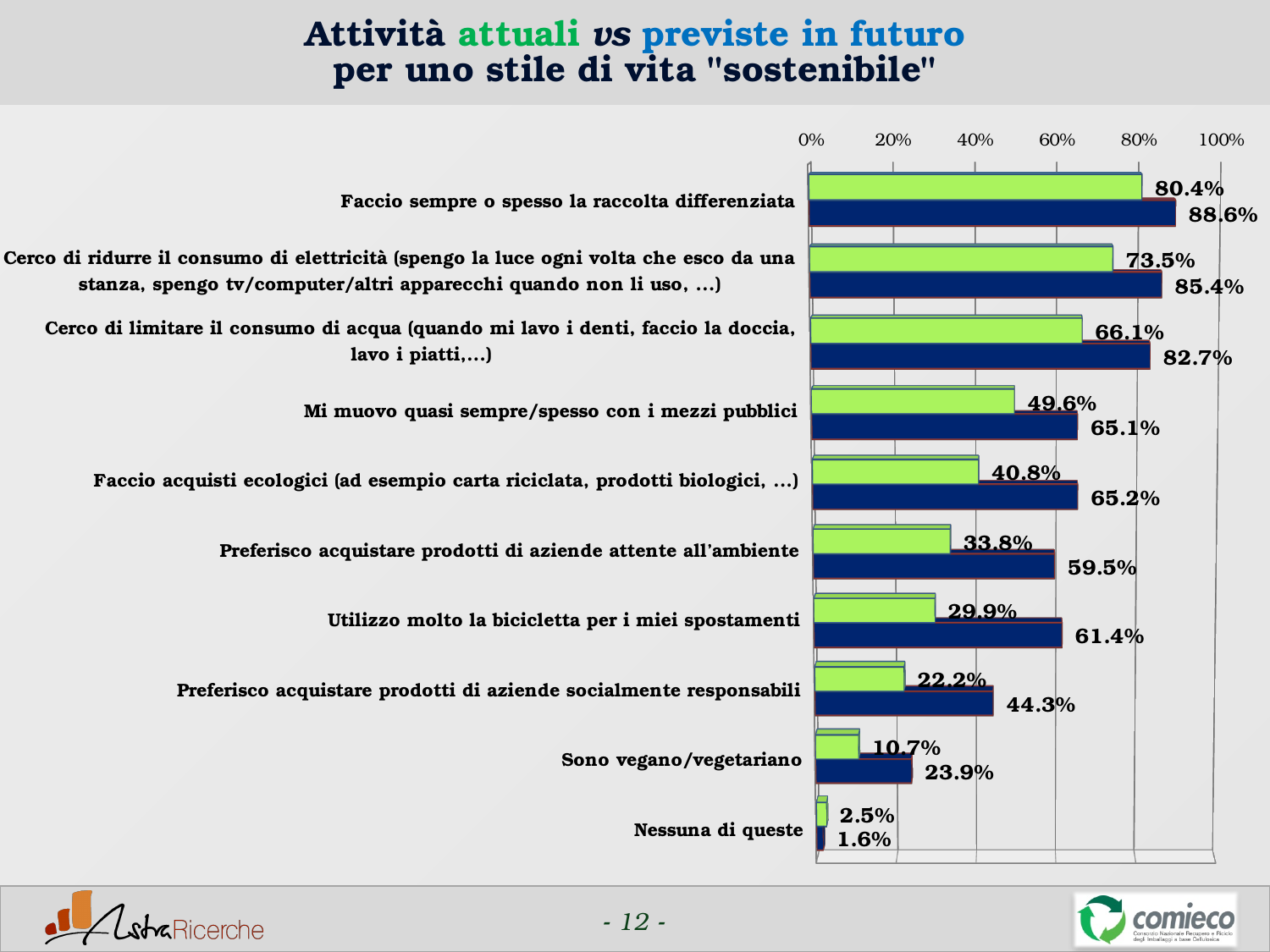

# Attività attuali vs previste in futuro per uno stile di vita "sostenibile"

[unsupported chart]